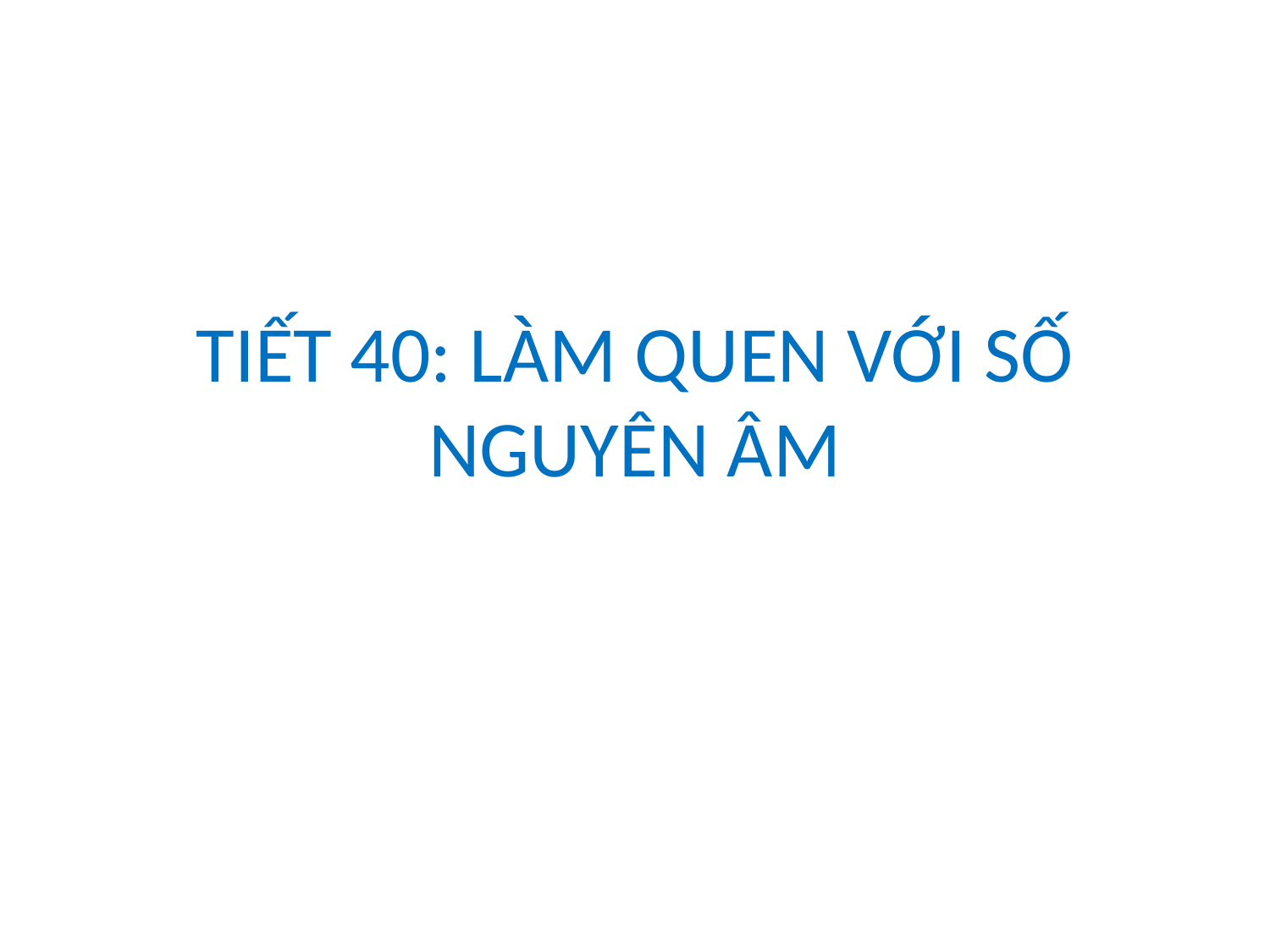

# TIẾT 40: LÀM QUEN VỚI SỐ NGUYÊN ÂM